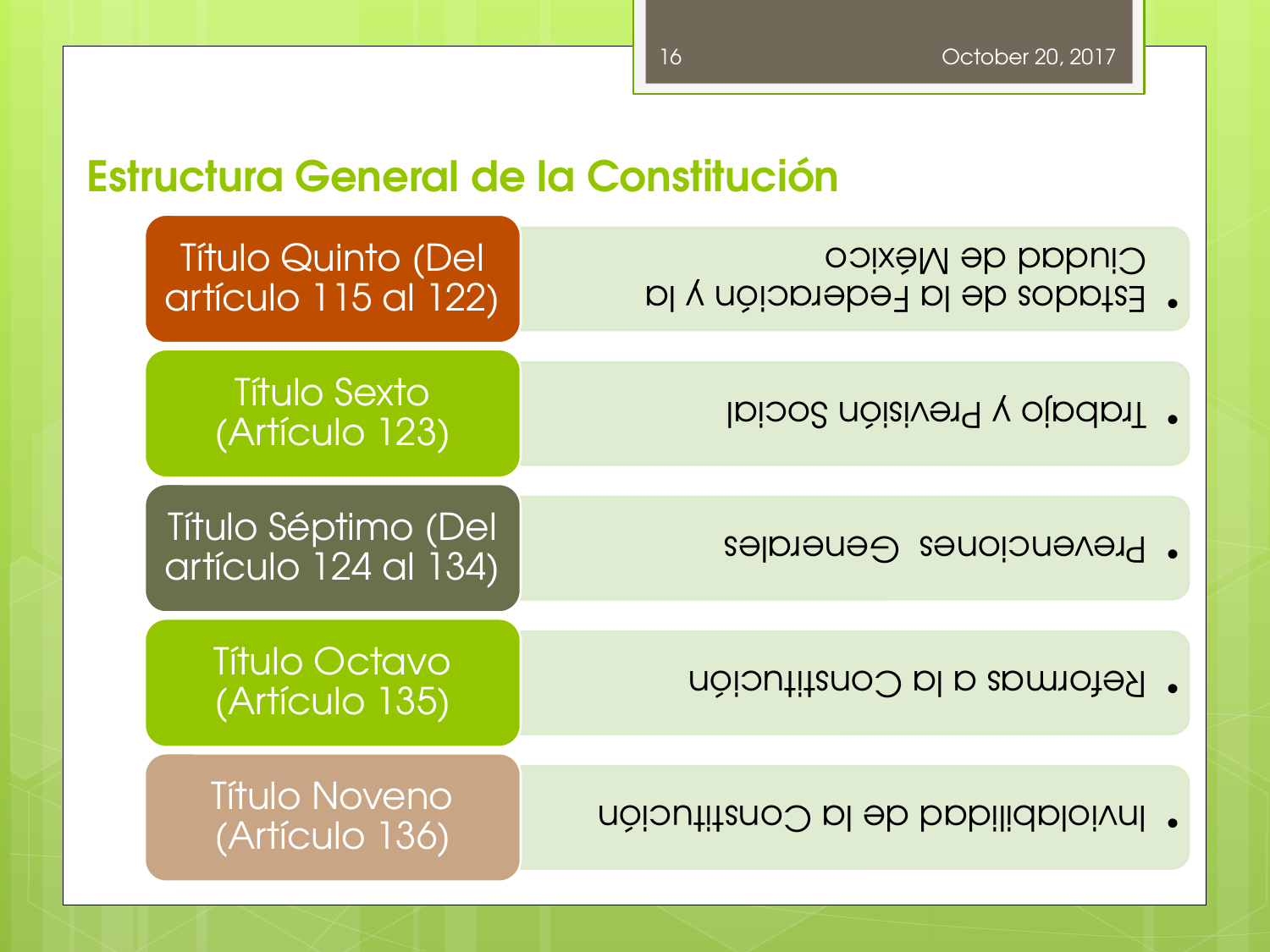

16
October 20, 2017
# Estructura General de la Constitución
Estados de la Federación y la Ciudad de México
Título Quinto (Del artículo 115 al 122)
Trabajo y Previsión Social
Título Sexto (Artículo 123)
Prevenciones  Generales
Título Séptimo (Del artículo 124 al 134)
Reformas a la Constitución
Título Octavo (Artículo 135)
Inviolabilidad de la Constitución
Título Noveno (Artículo 136)